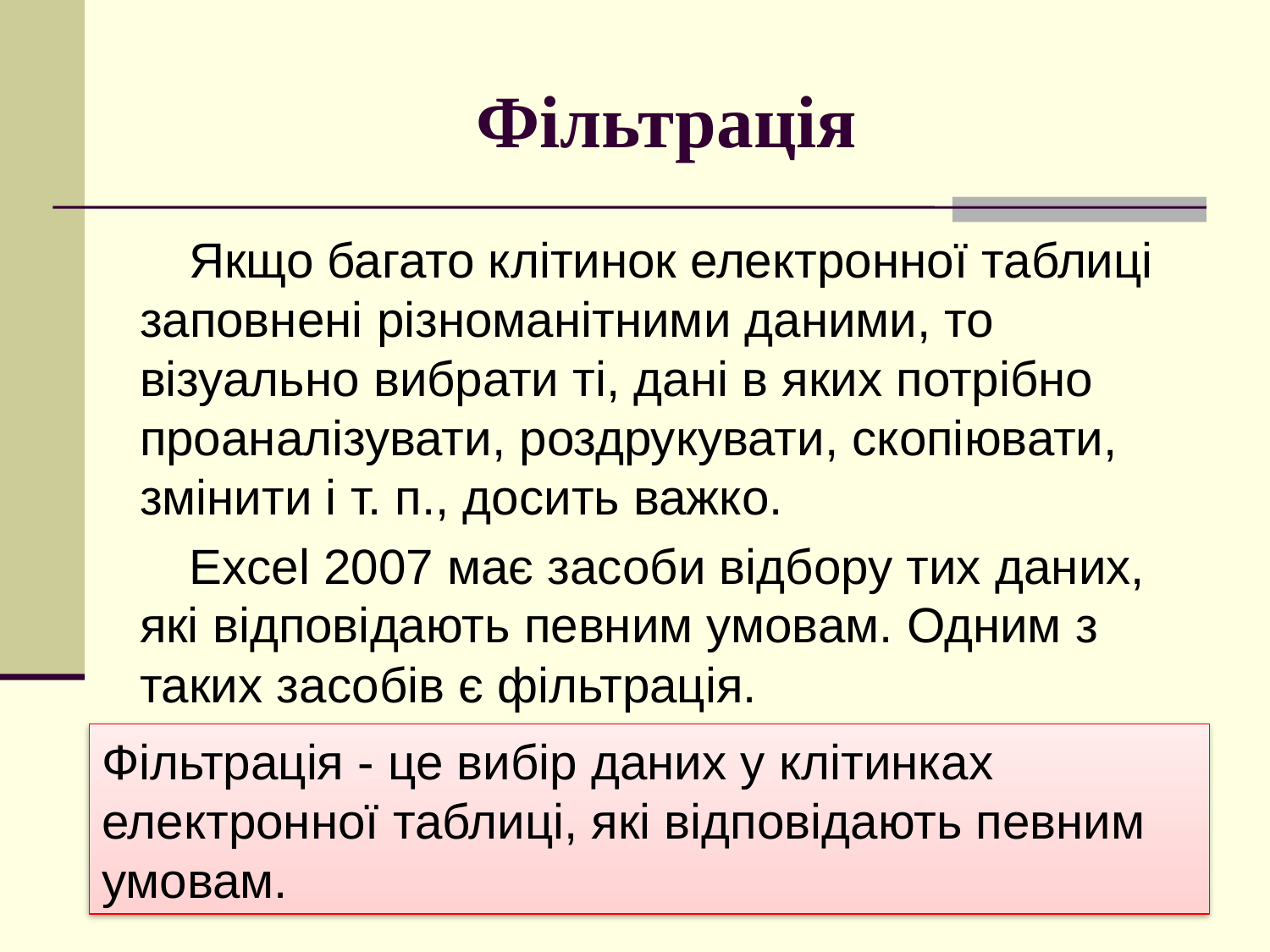

# Фільтрація
Якщо багато клітинок електронної таблиці заповнені різноманітними даними, то візуально вибрати ті, дані в яких потрібно проаналізувати, роздрукувати, скопіювати, змінити і т. п., досить важко.
Excel 2007 має засоби відбору тих даних, які відповідають певним умовам. Одним з таких засобів є фільтрація.
Фільтрація - це вибір даних у клітинках електронної таблиці, які відповідають певним умовам.